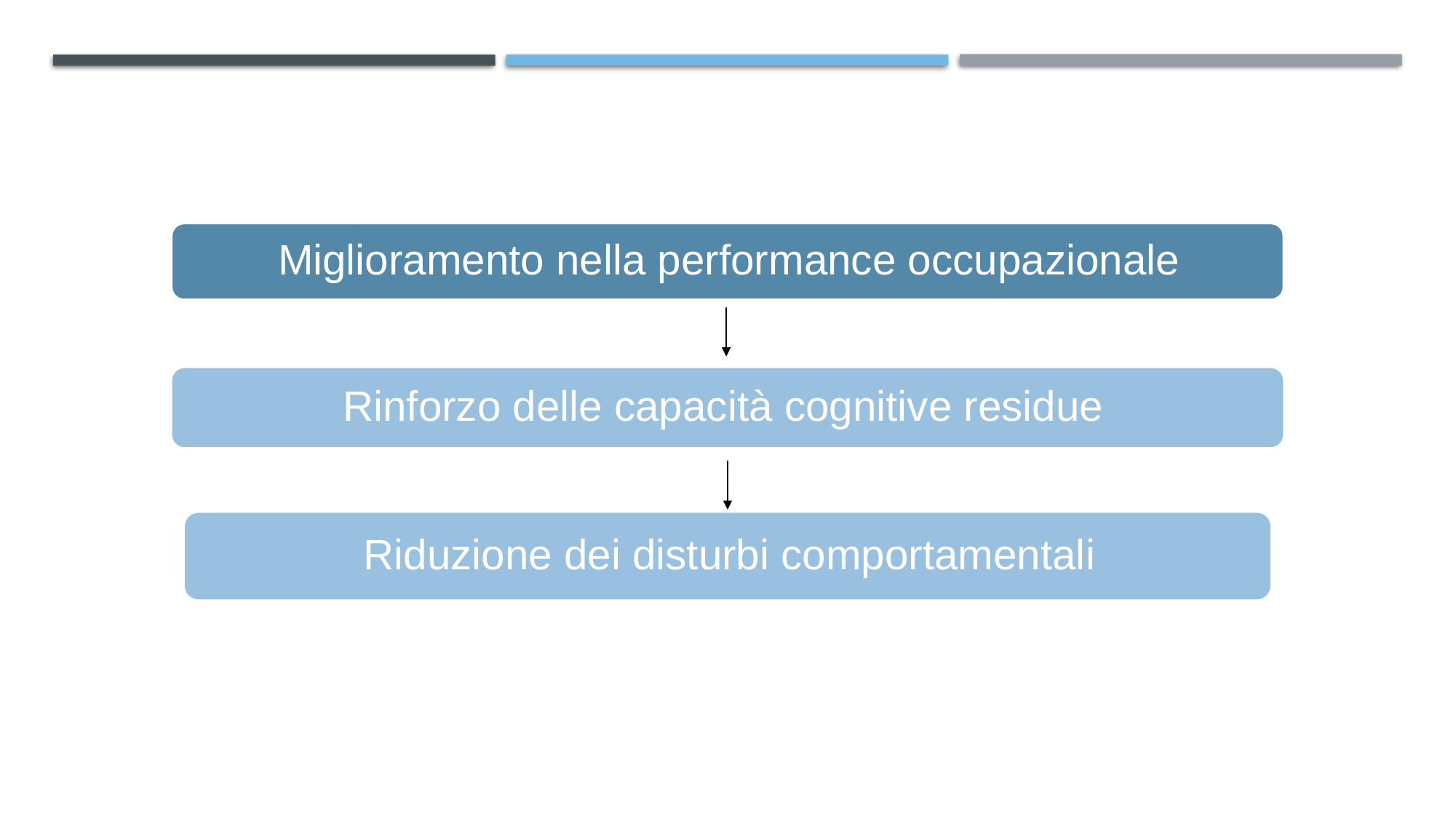

Miglioramento nella performance occupazionale
Rinforzo delle capacità cognitive residue
Riduzione dei disturbi comportamentali